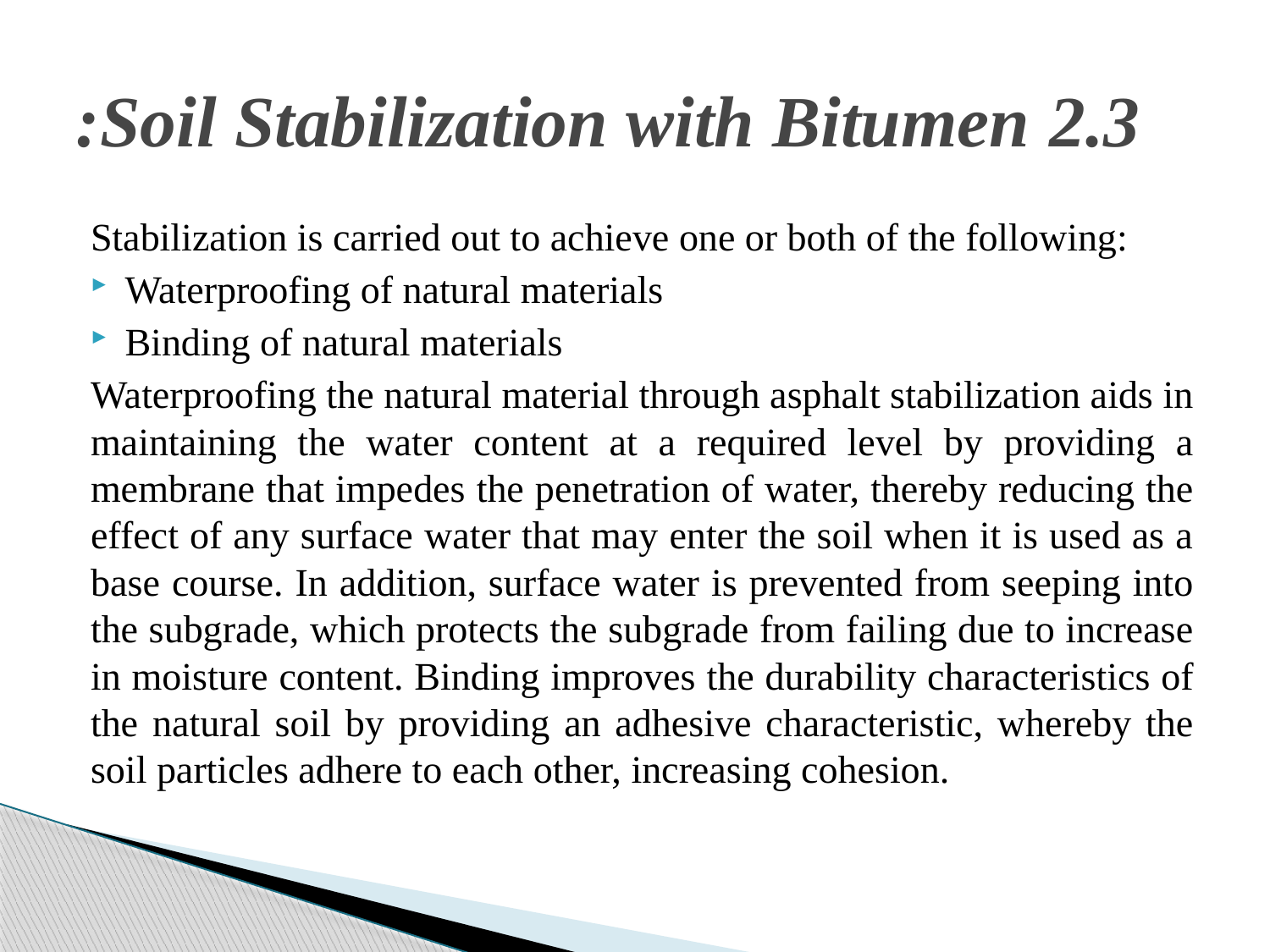

# 2.3 Soil Stabilization with Bitumen:
Stabilization is carried out to achieve one or both of the following:
Waterproofing of natural materials
Binding of natural materials
Waterproofing the natural material through asphalt stabilization aids in maintaining the water content at a required level by providing a membrane that impedes the penetration of water, thereby reducing the effect of any surface water that may enter the soil when it is used as a base course. In addition, surface water is prevented from seeping into the subgrade, which protects the subgrade from failing due to increase in moisture content. Binding improves the durability characteristics of the natural soil by providing an adhesive characteristic, whereby the soil particles adhere to each other, increasing cohesion.